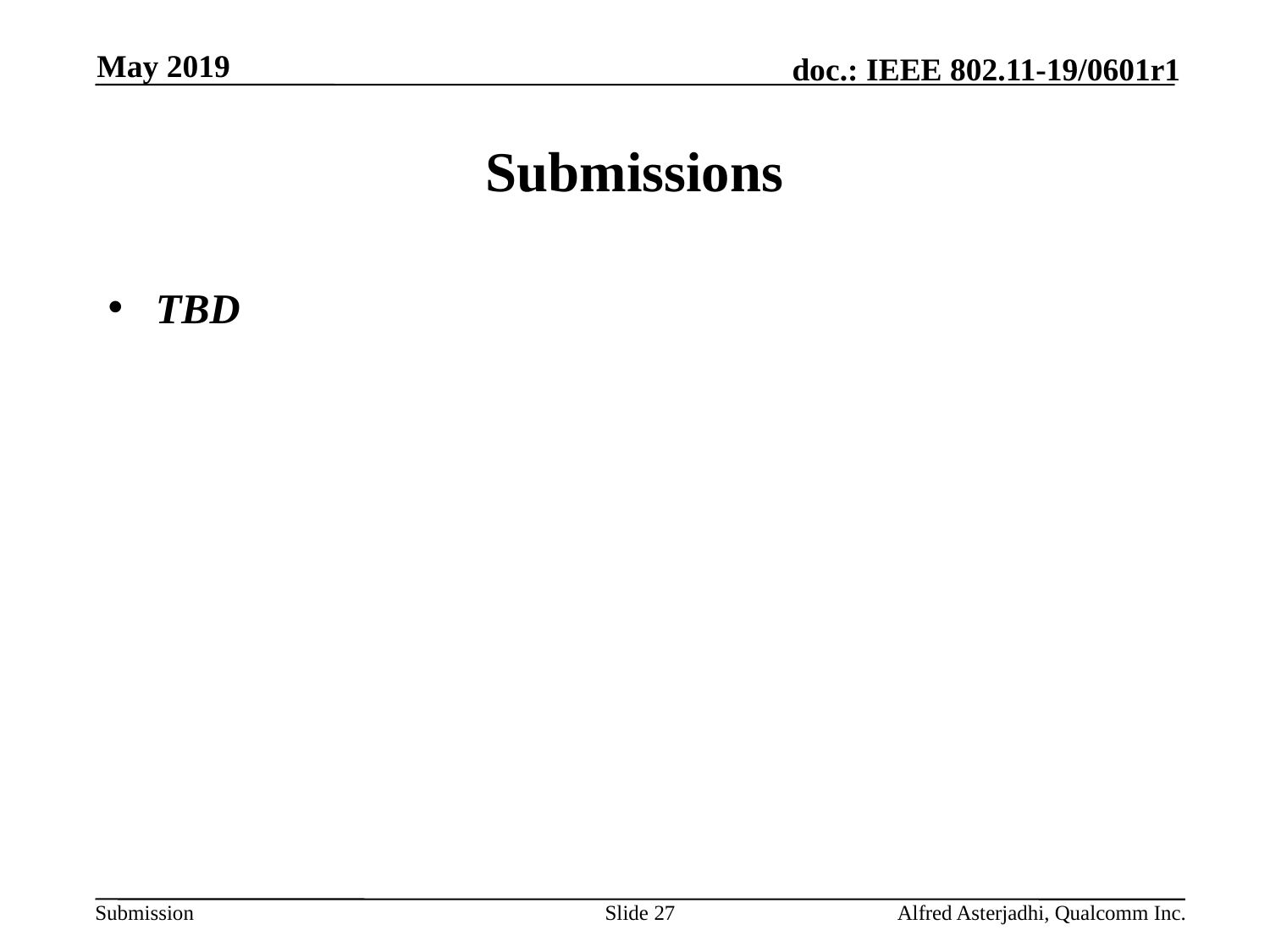

May 2019
# Submissions
TBD
Slide 27
Alfred Asterjadhi, Qualcomm Inc.